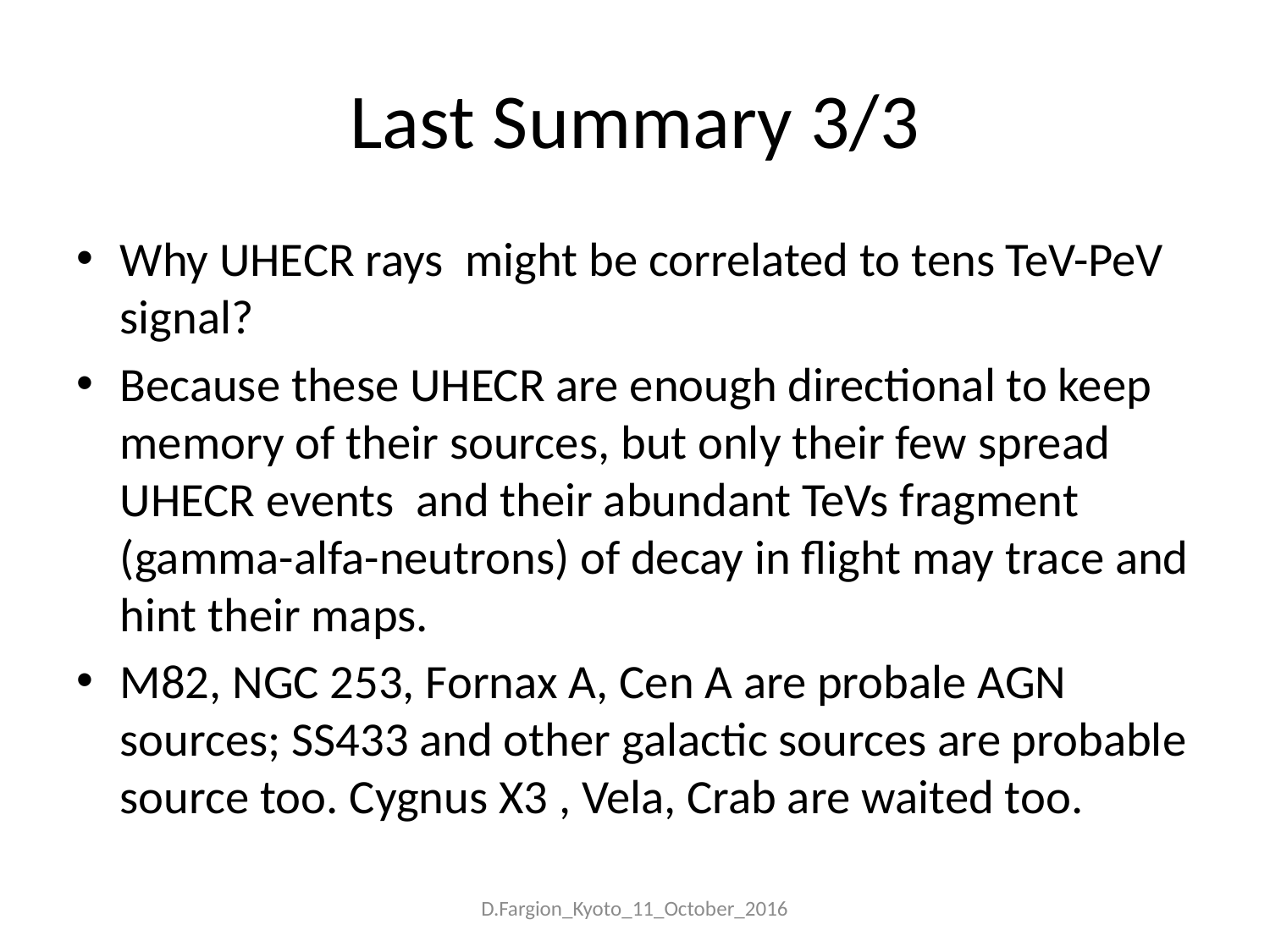

# Last Summary 3/3
Why UHECR rays  might be correlated to tens TeV-PeV signal?
Because these UHECR are enough directional to keep memory of their sources, but only their few spread UHECR events  and their abundant TeVs fragment (gamma-alfa-neutrons) of decay in flight may trace and hint their maps.
M82, NGC 253, Fornax A, Cen A are probale AGN sources; SS433 and other galactic sources are probable source too. Cygnus X3 , Vela, Crab are waited too.
D.Fargion_Kyoto_11_October_2016